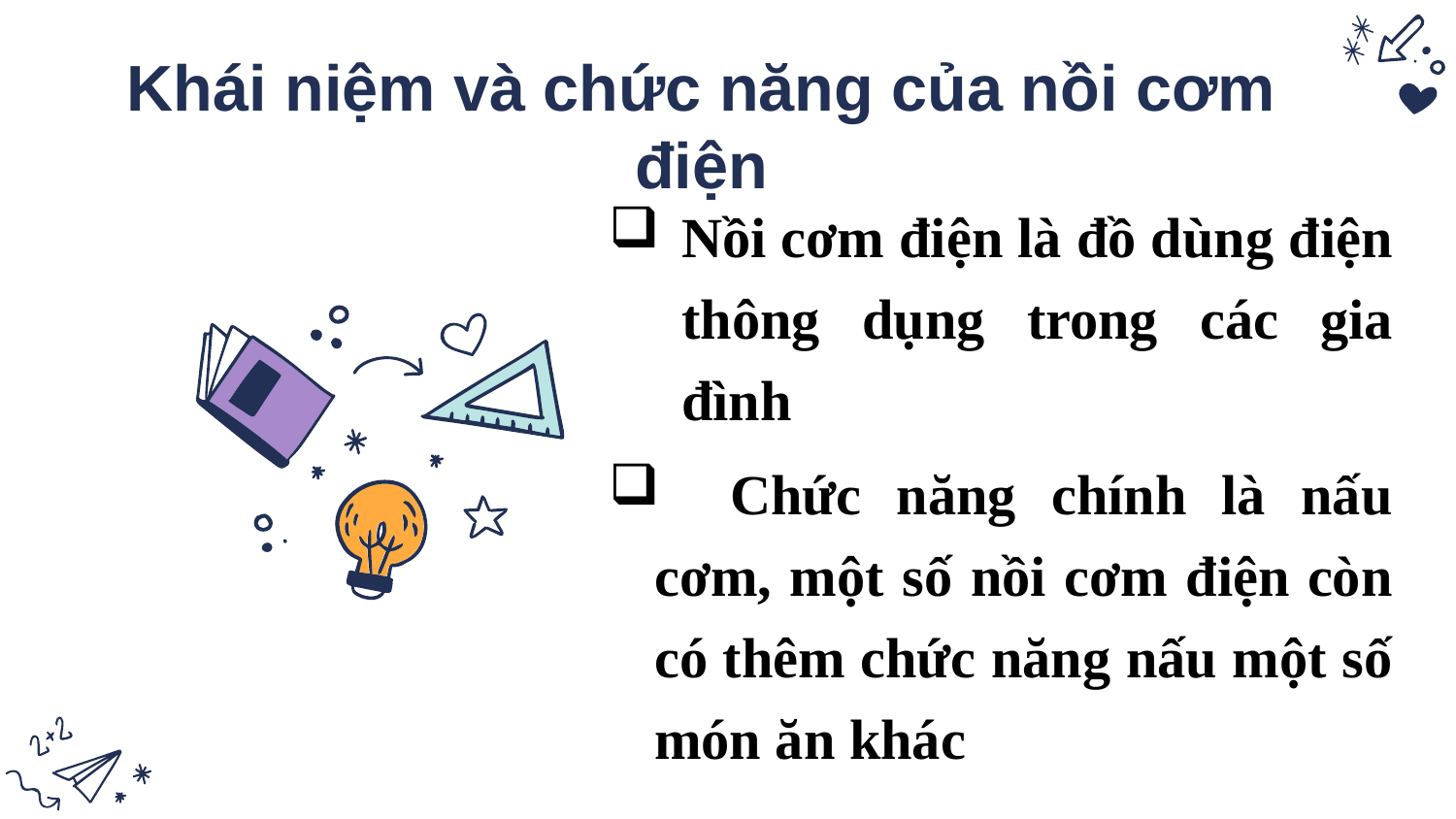

# Khái niệm và chức năng của nồi cơm điện
Nồi cơm điện là đồ dùng điện thông dụng trong các gia đình

  Chức năng chính là nấu cơm, một số nồi cơm điện còn có thêm chức năng nấu một số món ăn khác